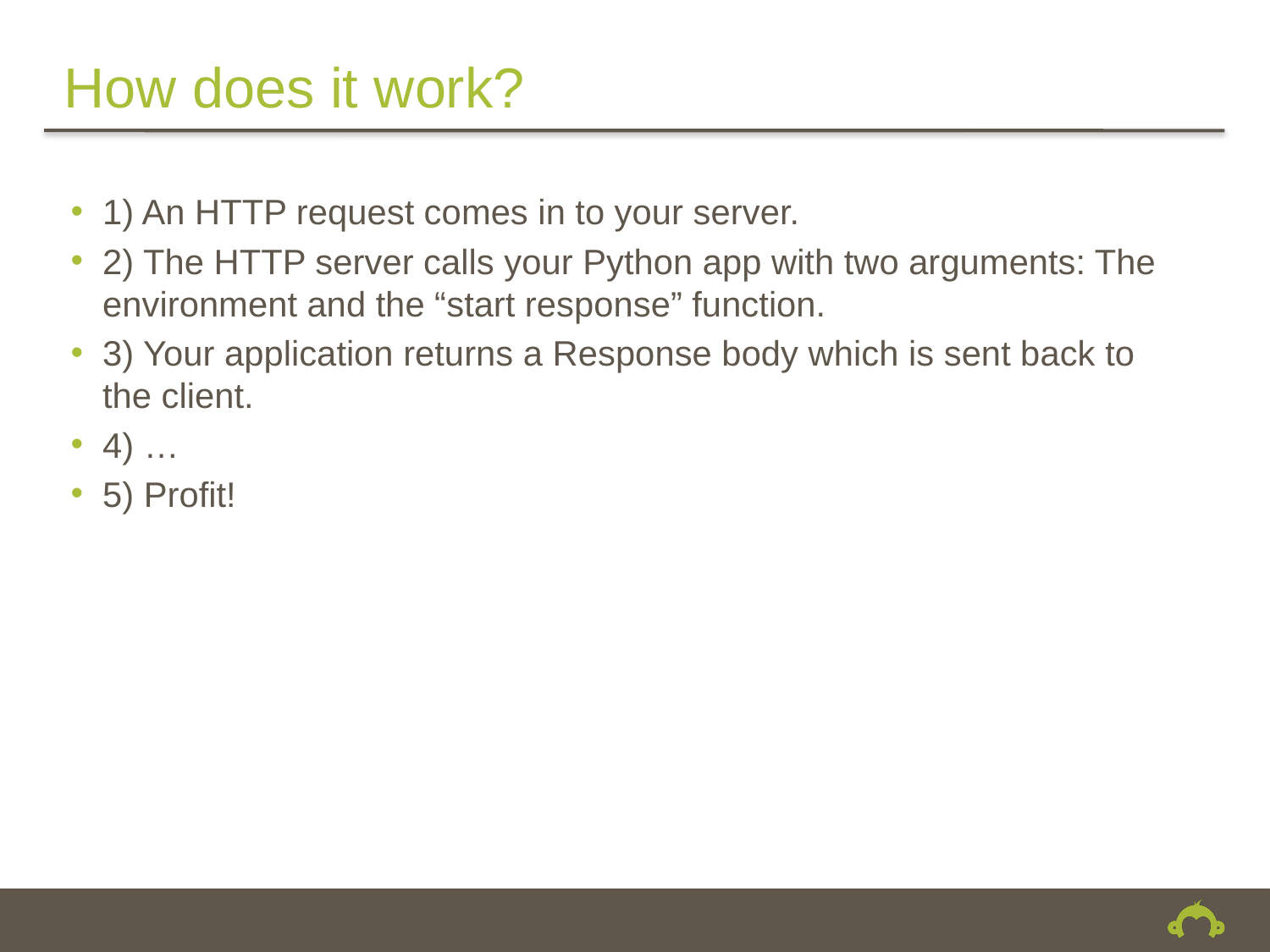

# How does it work?
1) An HTTP request comes in to your server.
2) The HTTP server calls your Python app with two arguments: The environment and the “start response” function.
3) Your application returns a Response body which is sent back to the client.
4) …
5) Profit!